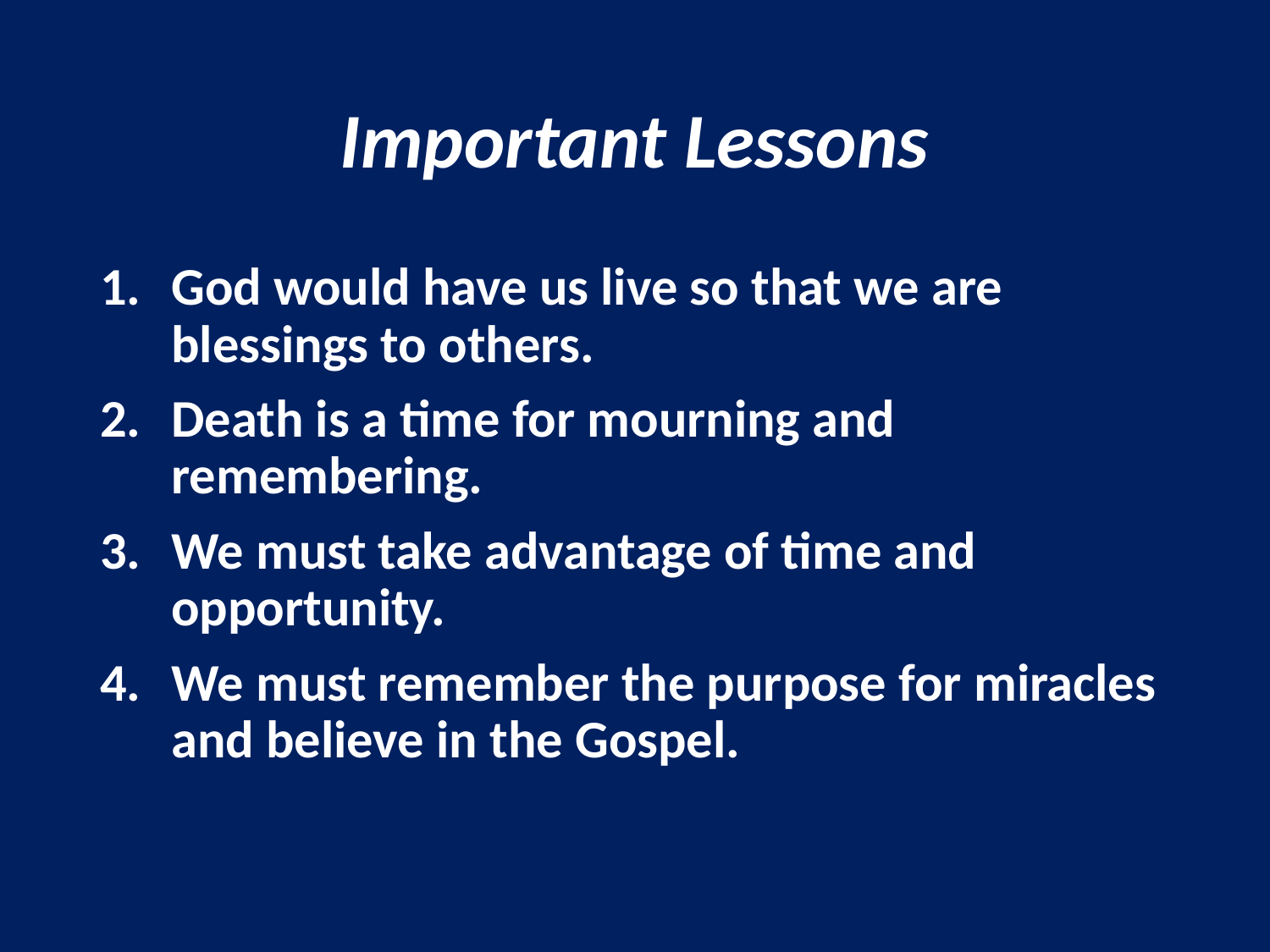

# Important Lessons
God would have us live so that we are blessings to others.
Death is a time for mourning and remembering.
We must take advantage of time and opportunity.
We must remember the purpose for miracles and believe in the Gospel.